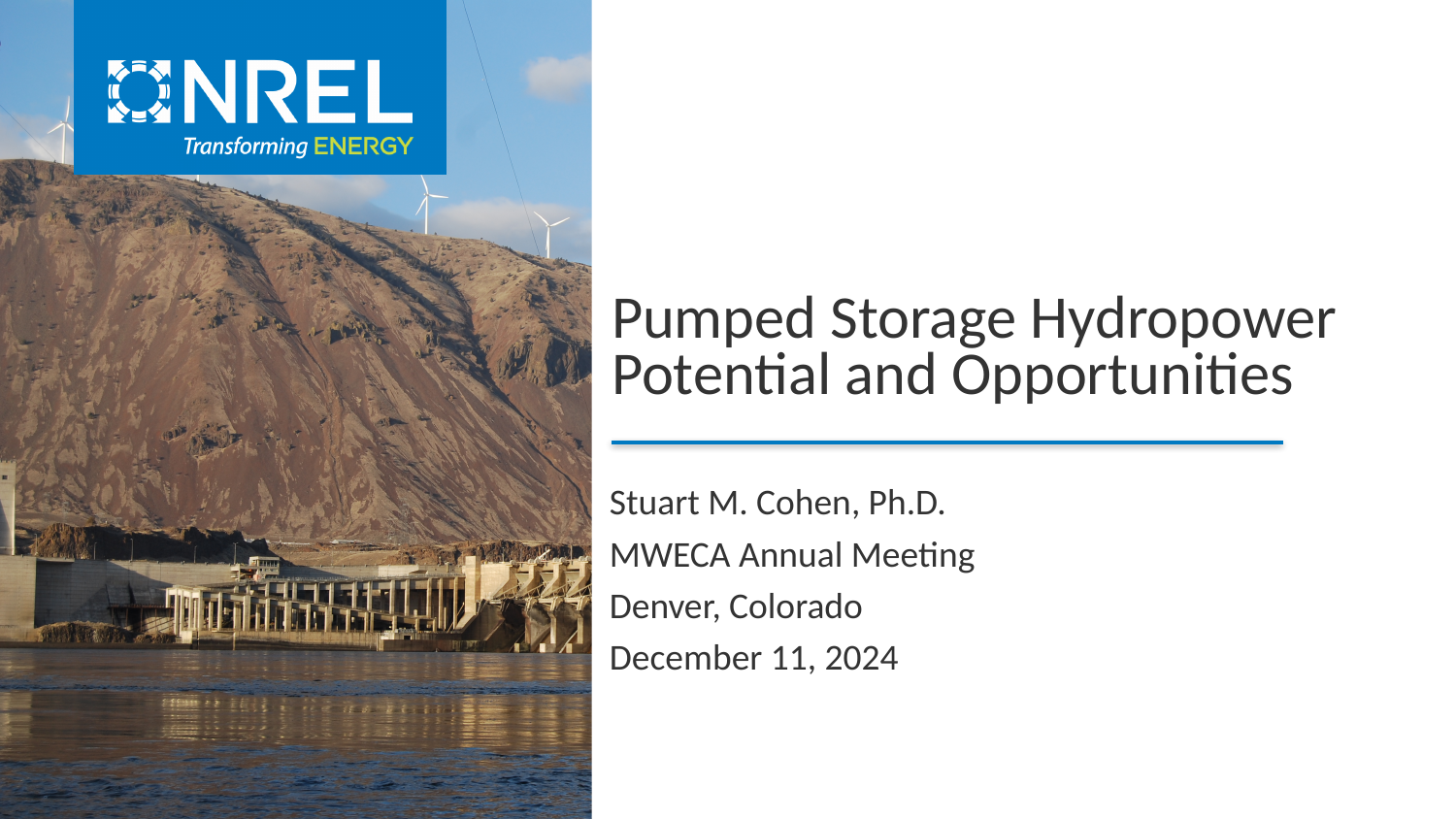

# Pumped Storage Hydropower Potential and Opportunities
Stuart M. Cohen, Ph.D.
MWECA Annual Meeting
Denver, Colorado
December 11, 2024